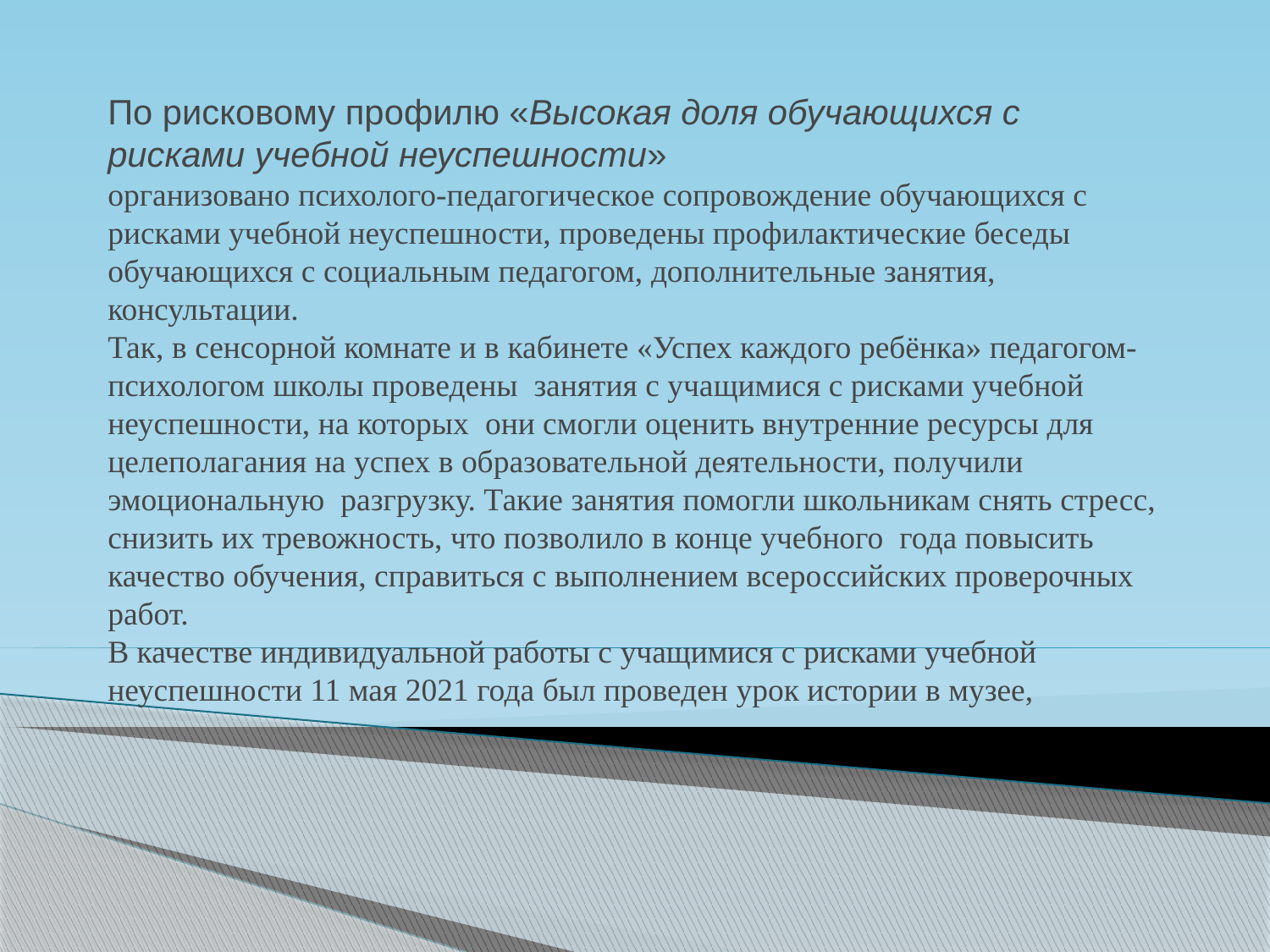

# По рисковому профилю «Высокая доля обучающихся с рисками учебной неуспешности» организовано психолого-педагогическое сопровождение обучающихся с рисками учебной неуспешности, проведены профилактические беседы  обучающихся с социальным педагогом, дополнительные занятия, консультации. Так, в сенсорной комнате и в кабинете «Успех каждого ребёнка» педагогом-психологом школы проведены  занятия с учащимися с рисками учебной неуспешности, на которых  они смогли оценить внутренние ресурсы для целеполагания на успех в образовательной деятельности, получили эмоциональную  разгрузку. Такие занятия помогли школьникам снять стресс, снизить их тревожность, что позволило в конце учебного  года повысить качество обучения, справиться с выполнением всероссийских проверочных работ. В качестве индивидуальной работы с учащимися с рисками учебной неуспешности 11 мая 2021 года был проведен урок истории в музее,